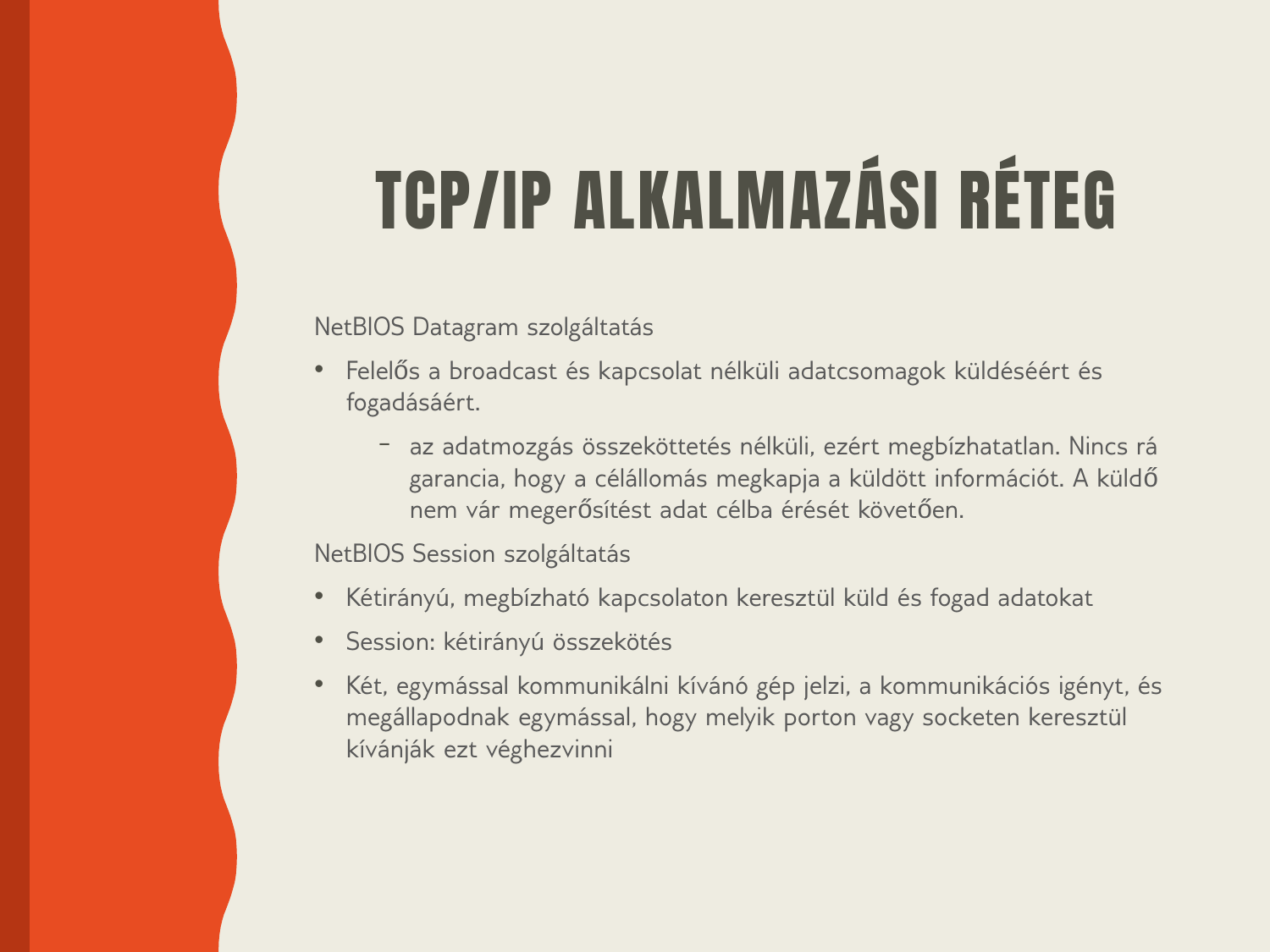

# TCP/IP alkalmazási réteg
NetBIOS Datagram szolgáltatás
Felelős a broadcast és kapcsolat nélküli adatcsomagok küldéséért és fogadásáért.
az adatmozgás összeköttetés nélküli, ezért megbízhatatlan. Nincs rá garancia, hogy a célállomás megkapja a küldött információt. A küldő nem vár megerősítést adat célba érését követően.
NetBIOS Session szolgáltatás
Kétirányú, megbízható kapcsolaton keresztül küld és fogad adatokat
Session: kétirányú összekötés
Két, egymással kommunikálni kívánó gép jelzi, a kommunikációs igényt, és megállapodnak egymással, hogy melyik porton vagy socketen keresztül kívánják ezt véghezvinni